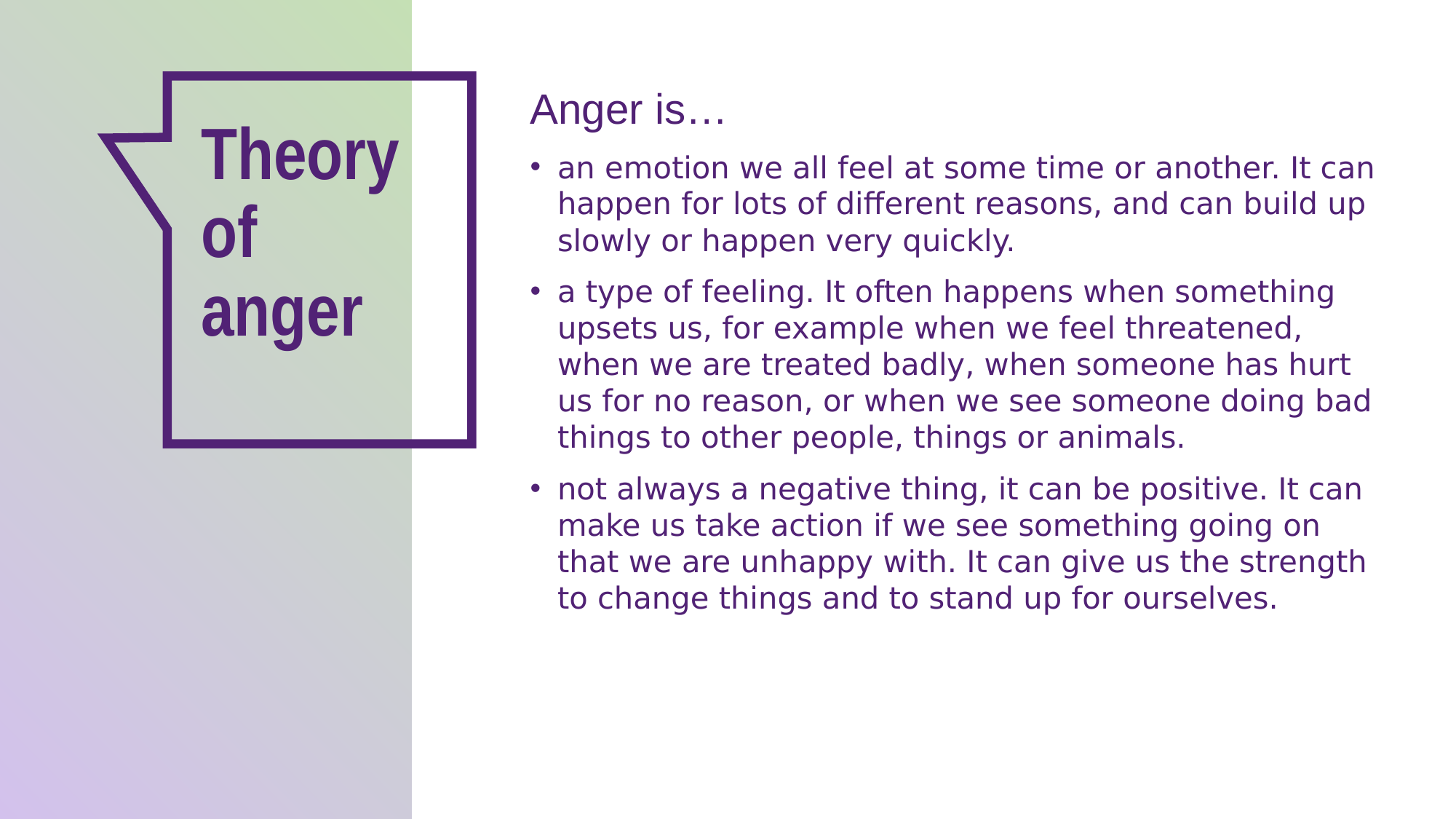

Anger is…
an emotion we all feel at some time or another. It can happen for lots of different reasons, and can build up slowly or happen very quickly.
a type of feeling. It often happens when something upsets us, for example when we feel threatened, when we are treated badly, when someone has hurt us for no reason, or when we see someone doing bad things to other people, things or animals.
not always a negative thing, it can be positive. It can make us take action if we see something going on that we are unhappy with. It can give us the strength to change things and to stand up for ourselves.
Theory of anger